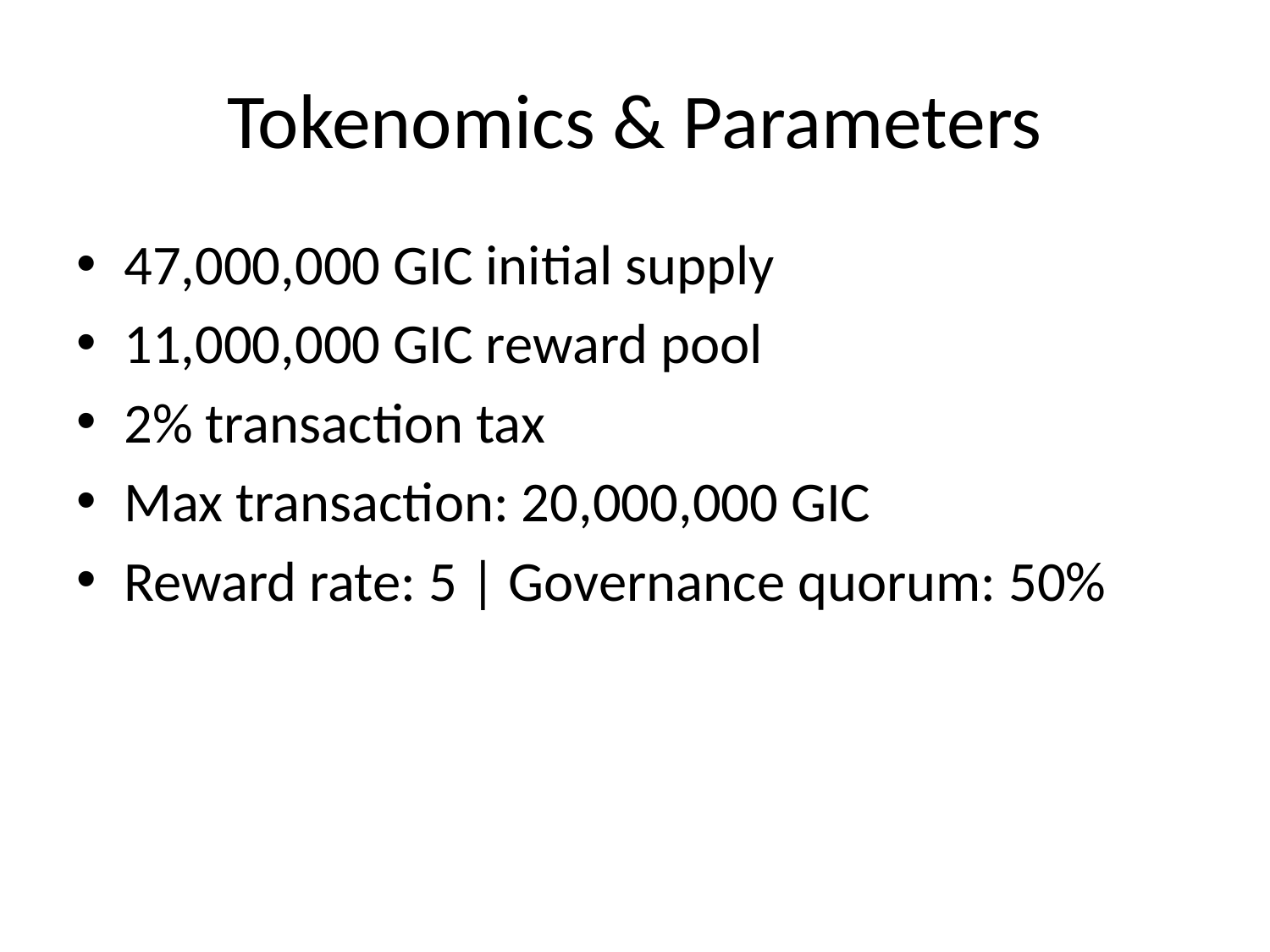

# Tokenomics & Parameters
47,000,000 GIC initial supply
11,000,000 GIC reward pool
2% transaction tax
Max transaction: 20,000,000 GIC
Reward rate: 5 | Governance quorum: 50%